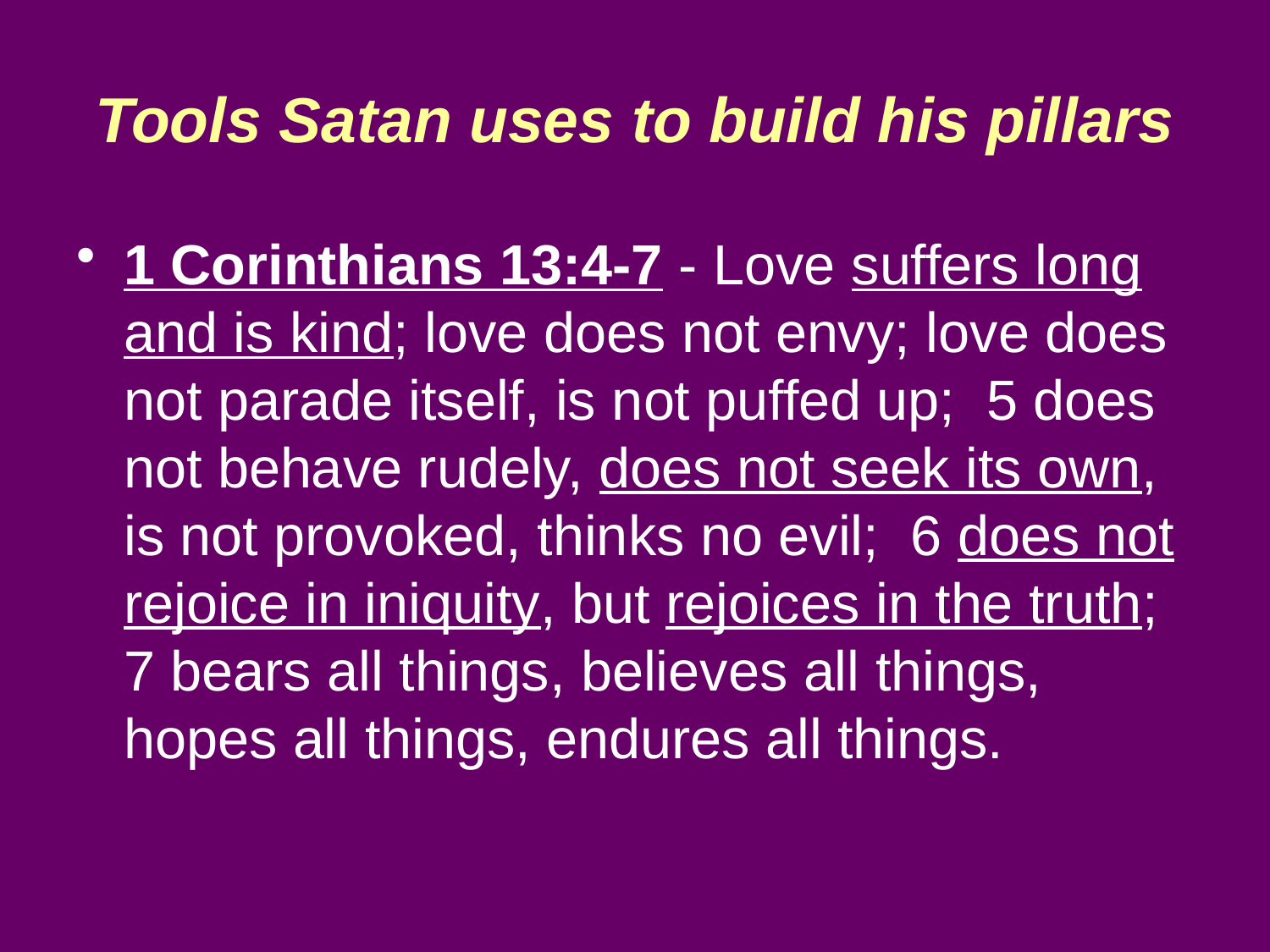

Tools Satan uses to build his pillars
1 Corinthians 13:4-7 - Love suffers long and is kind; love does not envy; love does not parade itself, is not puffed up;  5 does not behave rudely, does not seek its own, is not provoked, thinks no evil;  6 does not rejoice in iniquity, but rejoices in the truth;  7 bears all things, believes all things, hopes all things, endures all things.